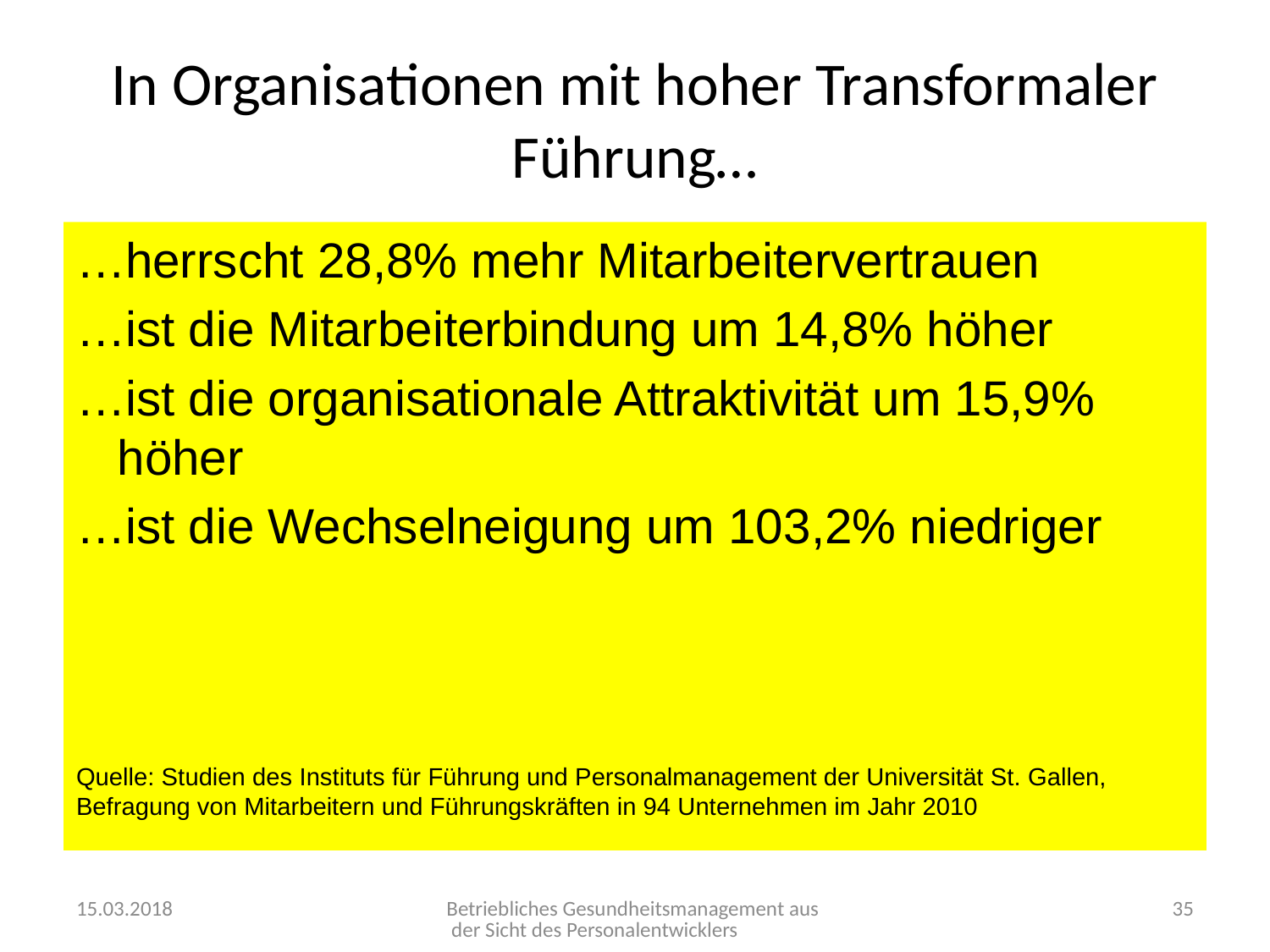

# In Organisationen mit hoher Transformaler Führung…
…herrscht 28,8% mehr Mitarbeitervertrauen
…ist die Mitarbeiterbindung um 14,8% höher
…ist die organisationale Attraktivität um 15,9%
   höher
…ist die Wechselneigung um 103,2% niedriger

Quelle: Studien des Instituts für Führung und Personalmanagement der Universität St. Gallen, Befragung von Mitarbeitern und Führungskräften in 94 Unternehmen im Jahr 2010
15.03.2018
Betriebliches Gesundheitsmanagement aus der Sicht des Personalentwicklers
35